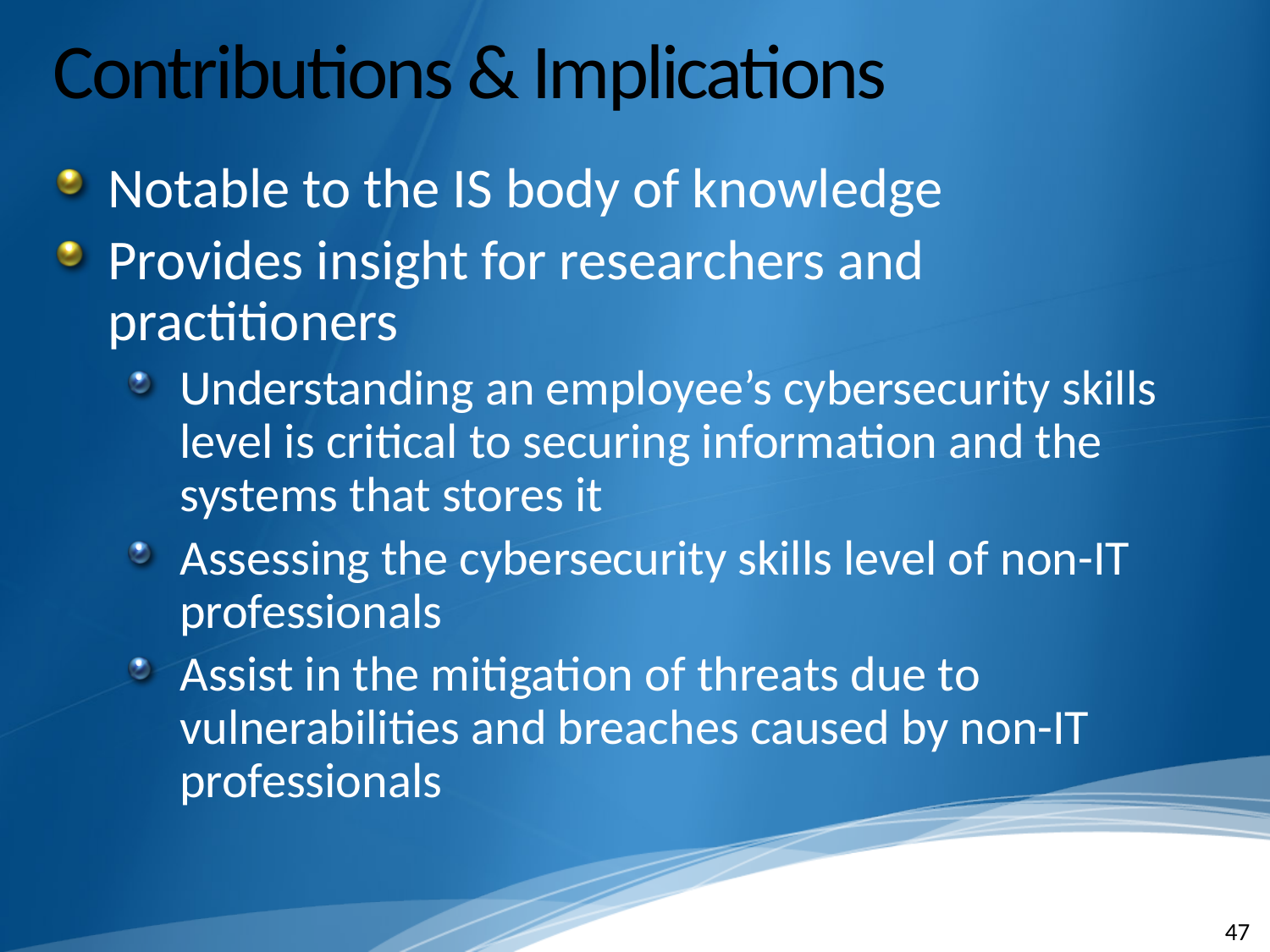

# Contributions & Implications
Notable to the IS body of knowledge
Provides insight for researchers and practitioners
Understanding an employee’s cybersecurity skills level is critical to securing information and the systems that stores it
Assessing the cybersecurity skills level of non-IT professionals
Assist in the mitigation of threats due to vulnerabilities and breaches caused by non-IT professionals